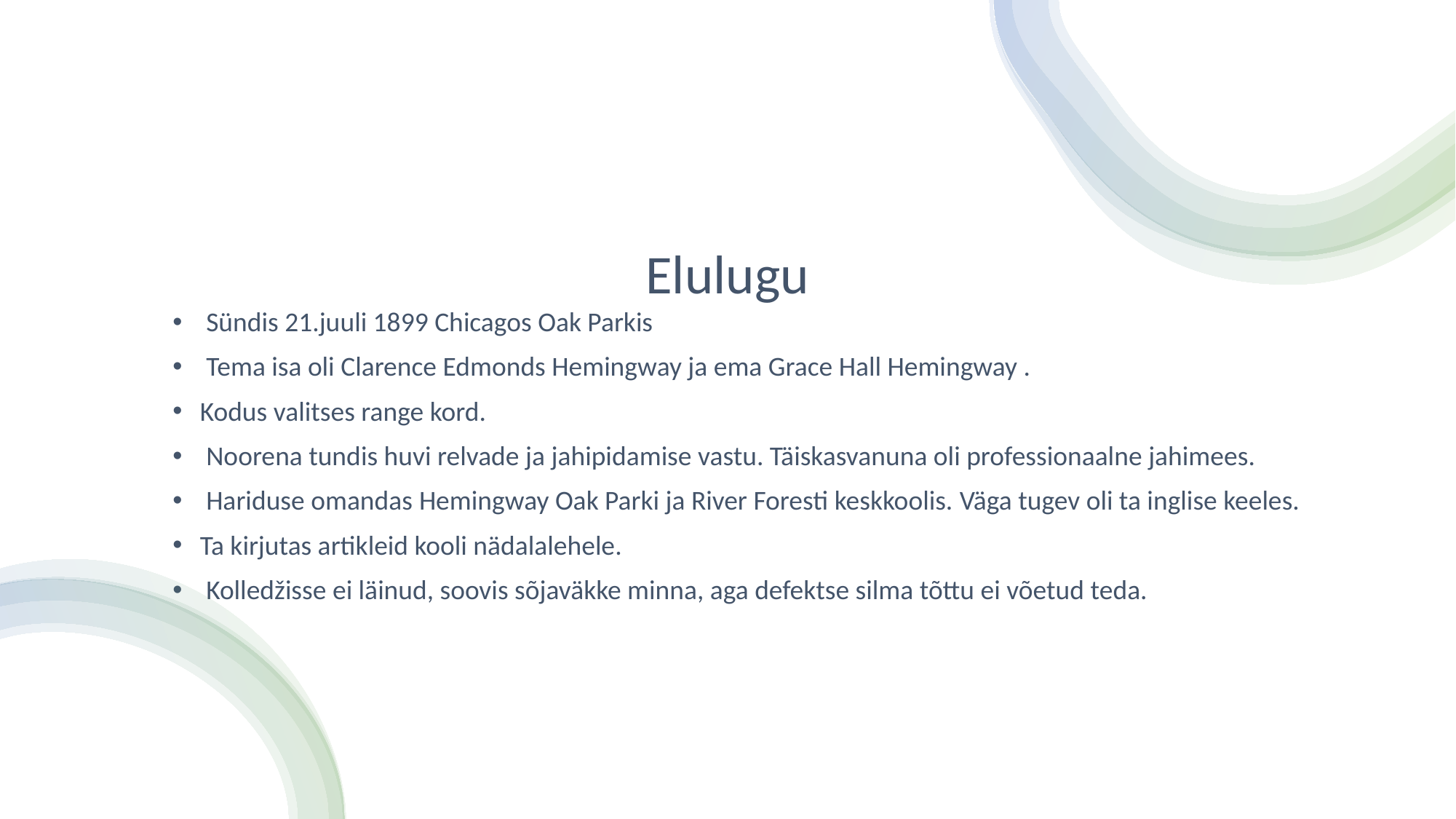

# Elulugu
 Sündis 21.juuli 1899 Chicagos Oak Parkis
 Tema isa oli Clarence Edmonds Hemingway ja ema Grace Hall Hemingway .
Kodus valitses range kord.
 Noorena tundis huvi relvade ja jahipidamise vastu. Täiskasvanuna oli professionaalne jahimees.
 Hariduse omandas Hemingway Oak Parki ja River Foresti keskkoolis. Väga tugev oli ta inglise keeles.
Ta kirjutas artikleid kooli nädalalehele.
 Kolledžisse ei läinud, soovis sõjaväkke minna, aga defektse silma tõttu ei võetud teda.